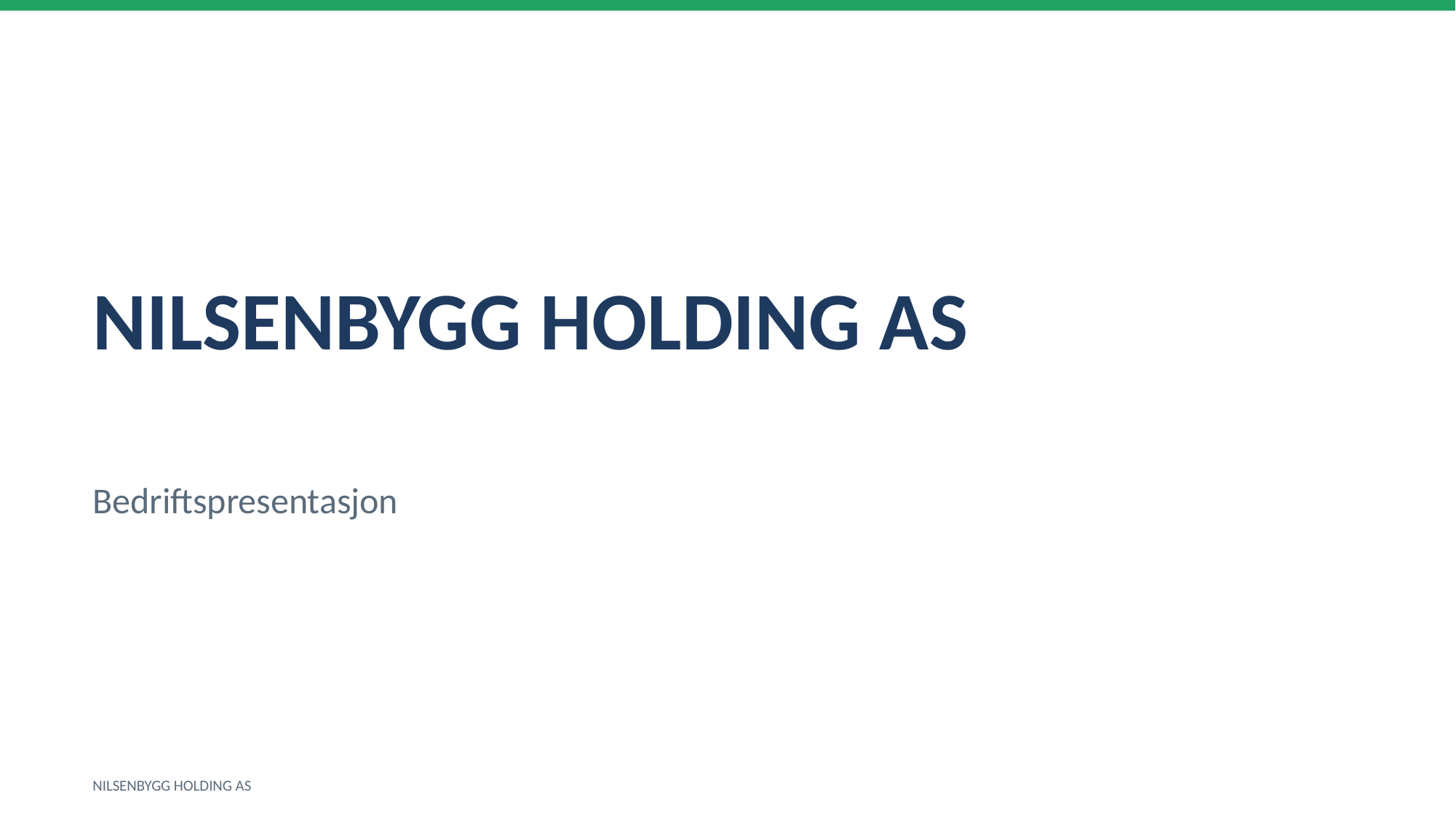

NILSENBYGG HOLDING AS
Bedriftspresentasjon
NILSENBYGG HOLDING AS